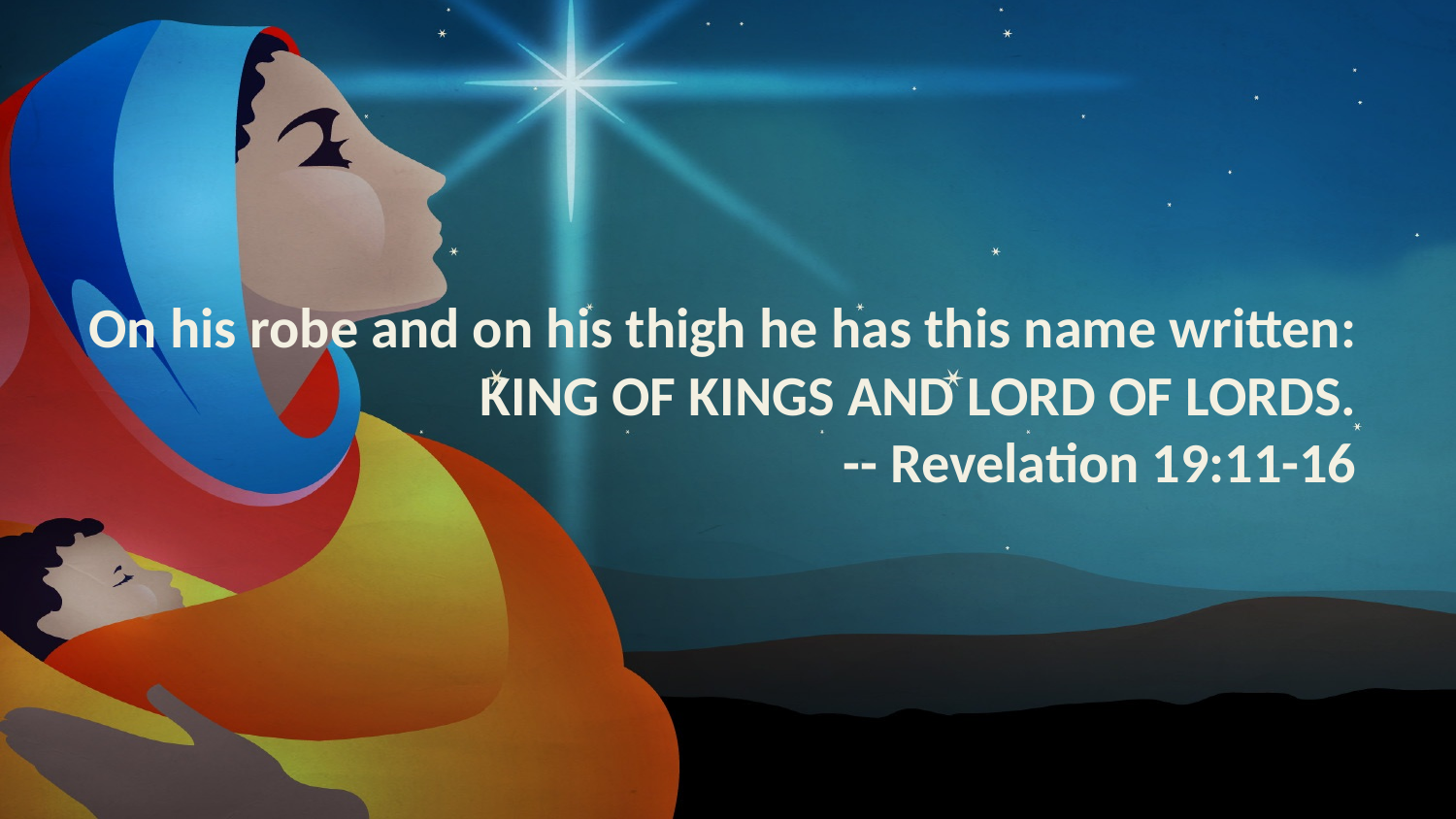

# On his robe and on his thigh he has this name written: KING OF KINGS AND LORD OF LORDS. -- Revelation 19:11-16